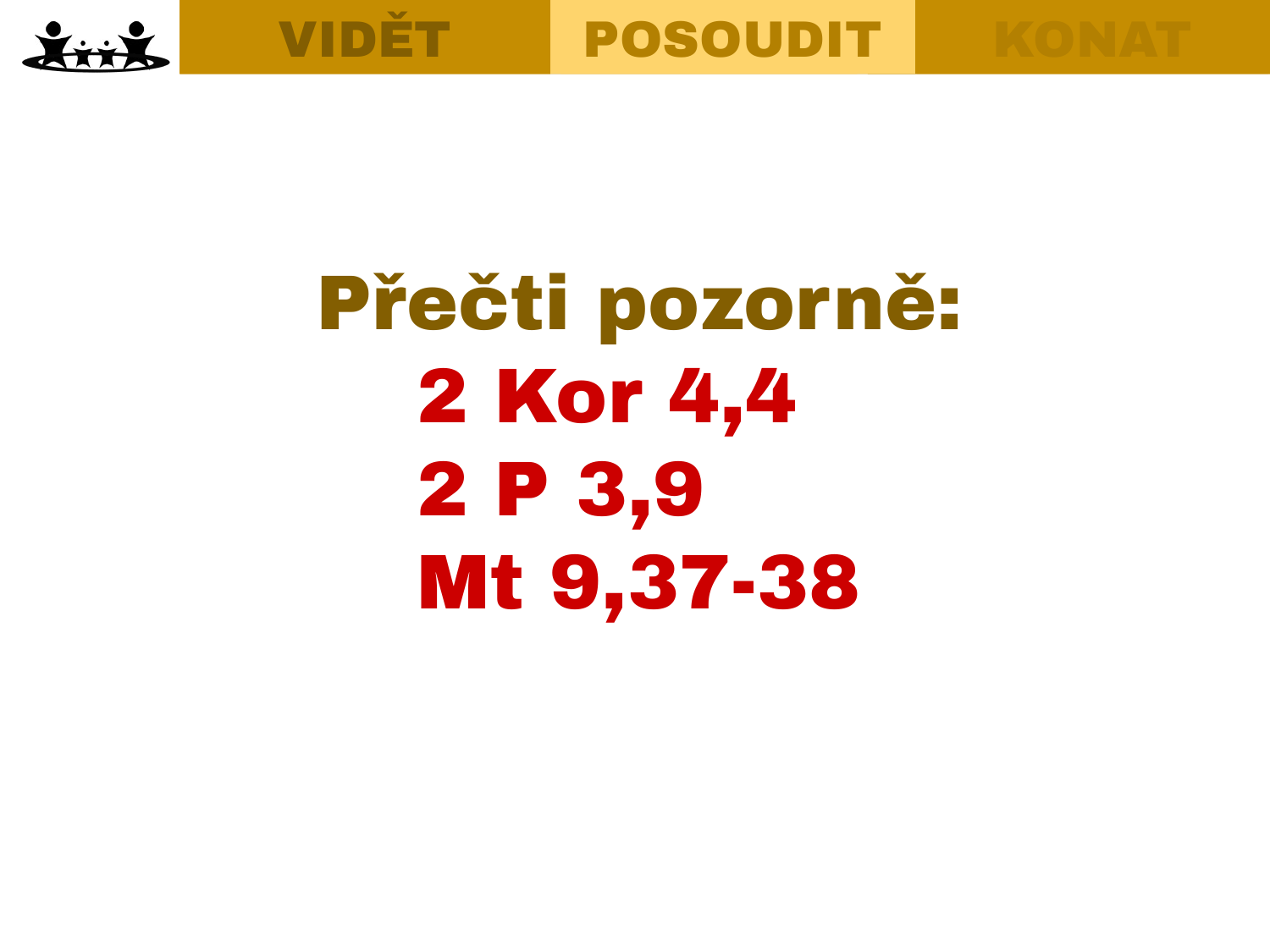

VIDĚT
POSOUDIT
KONAT
Přečti pozorně:
2 Kor 4,4
2 P 3,9
Mt 9,37-38